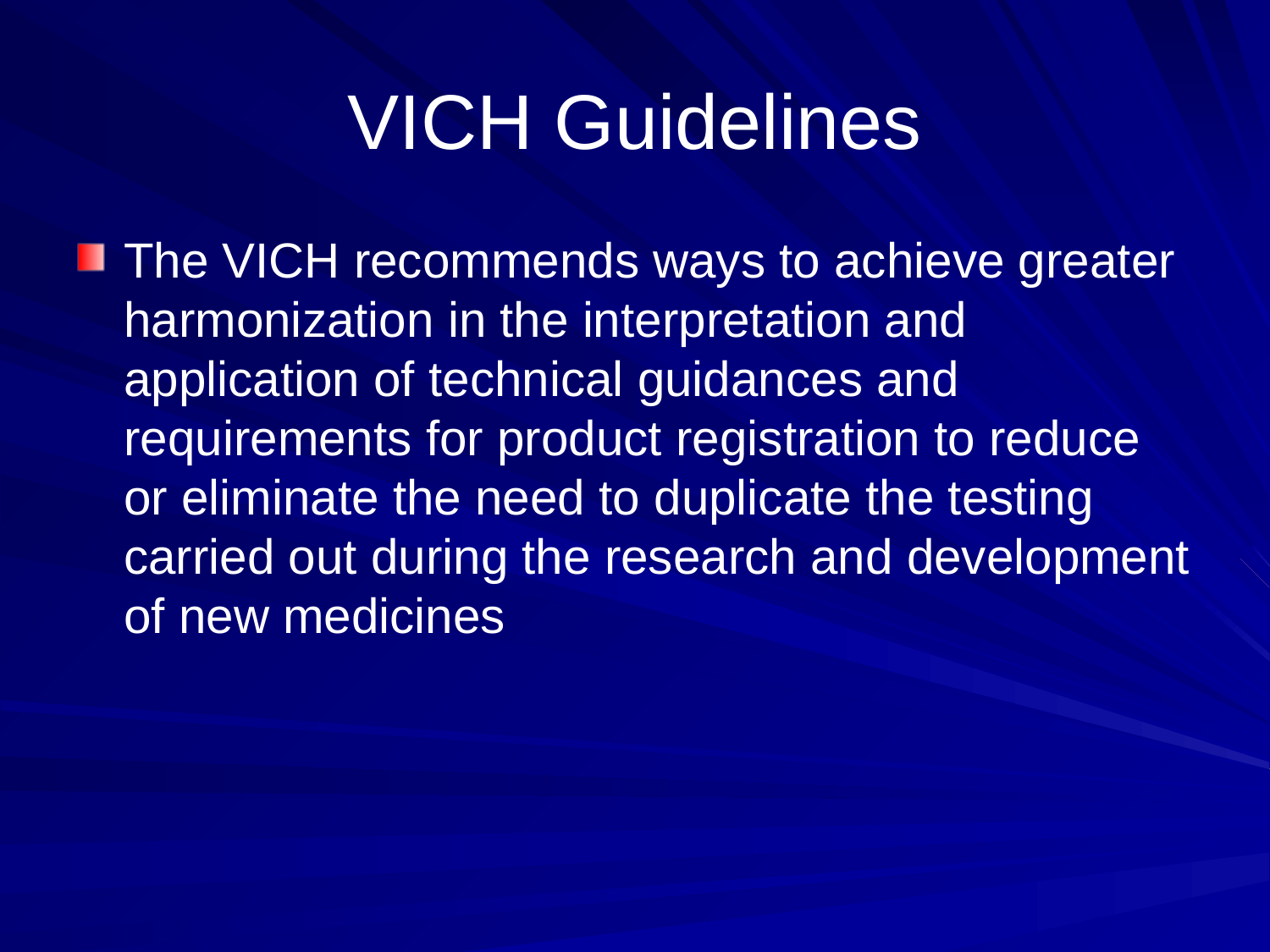

# VICH Guidelines
The VICH recommends ways to achieve greater harmonization in the interpretation and application of technical guidances and requirements for product registration to reduce or eliminate the need to duplicate the testing carried out during the research and development of new medicines